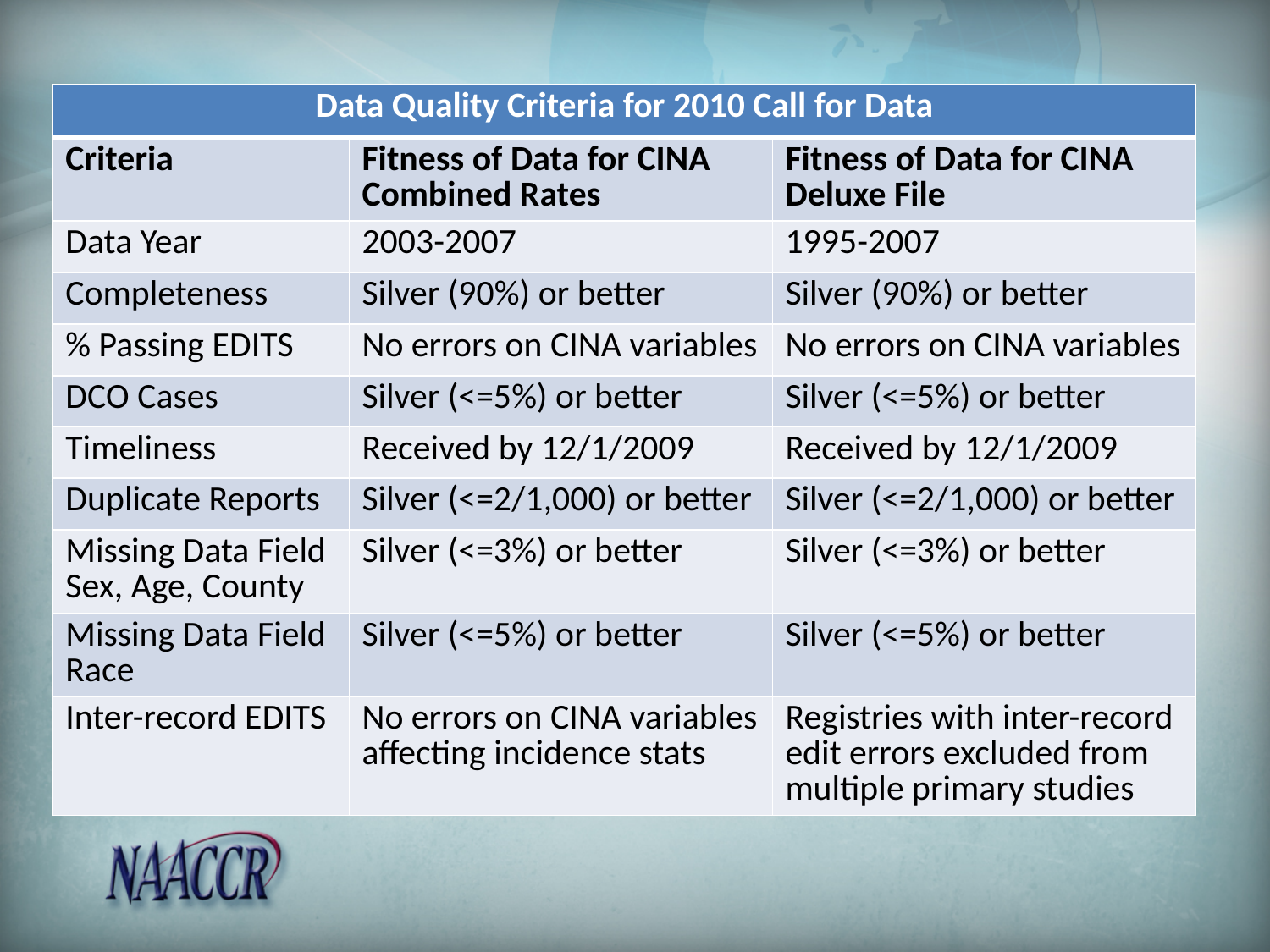

| Data Quality Criteria for 2010 Call for Data |  |  |
| --- | --- | --- |
| Criteria | Fitness of Data for CINA Combined Rates | Fitness of Data for CINA Deluxe File |
| Data Year | 2003-2007 | 1995-2007 |
| Completeness | Silver (90%) or better | Silver (90%) or better |
| % Passing EDITS | No errors on CINA variables | No errors on CINA variables |
| DCO Cases | Silver (<=5%) or better | Silver (<=5%) or better |
| Timeliness | Received by 12/1/2009 | Received by 12/1/2009 |
| Duplicate Reports | Silver (<=2/1,000) or better | Silver (<=2/1,000) or better |
| Missing Data Field Sex, Age, County | Silver (<=3%) or better | Silver (<=3%) or better |
| Missing Data Field Race | Silver (<=5%) or better | Silver (<=5%) or better |
| Inter-record EDITS | No errors on CINA variables affecting incidence stats | Registries with inter-record edit errors excluded from multiple primary studies |